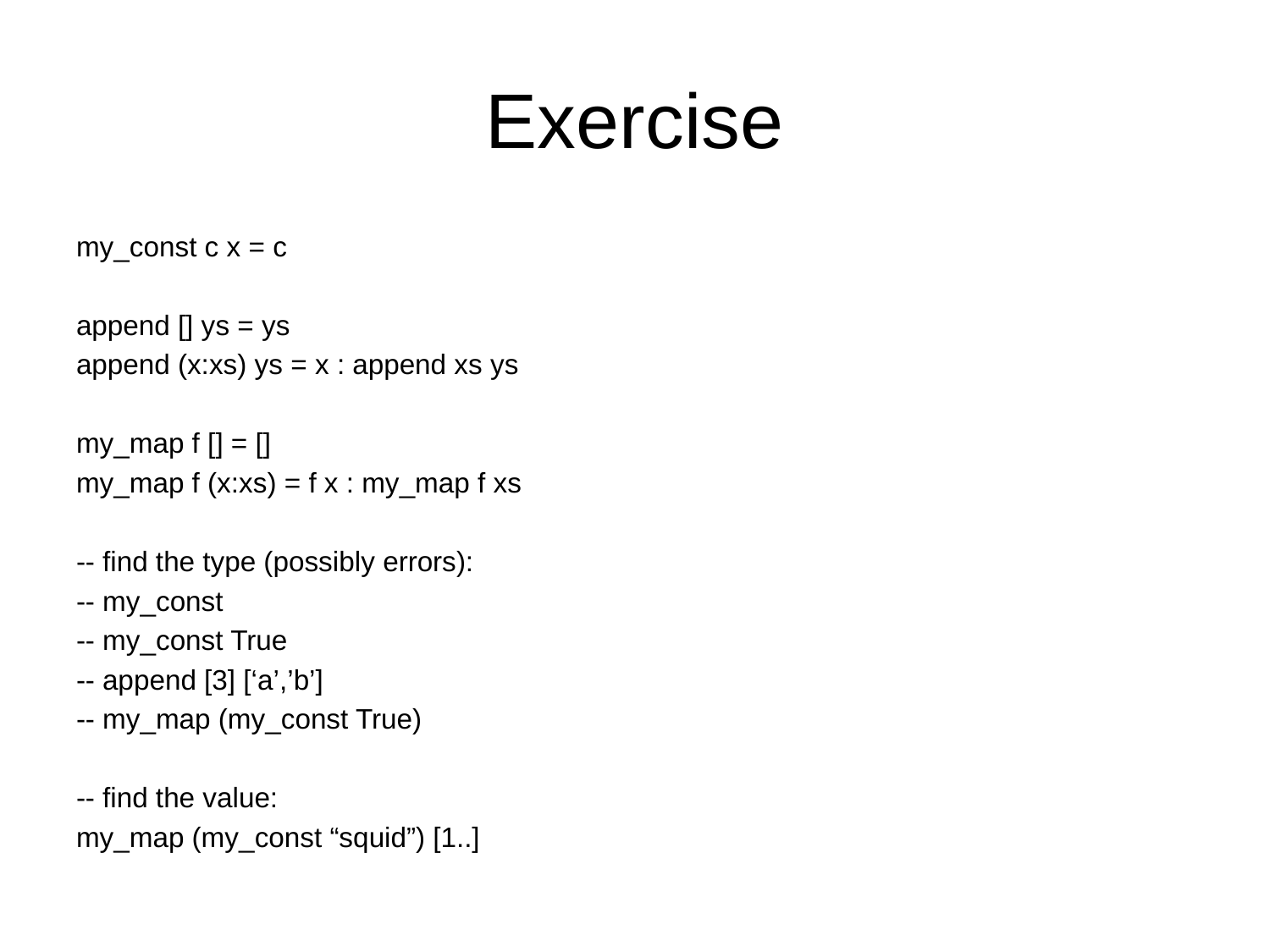

# Exercise
my_const c x = c

append [] ys = ys
append (x:xs) ys = x : append xs ys

my_map f [] = []
my_map f (x:xs) = f x : my_map f xs

-- find the type (possibly errors):
-- my_const
-- my_const True
-- append [3] [‘a’,’b’]
-- my_map (my_const True)

-- find the value:
my_map (my_const “squid”) [1..]